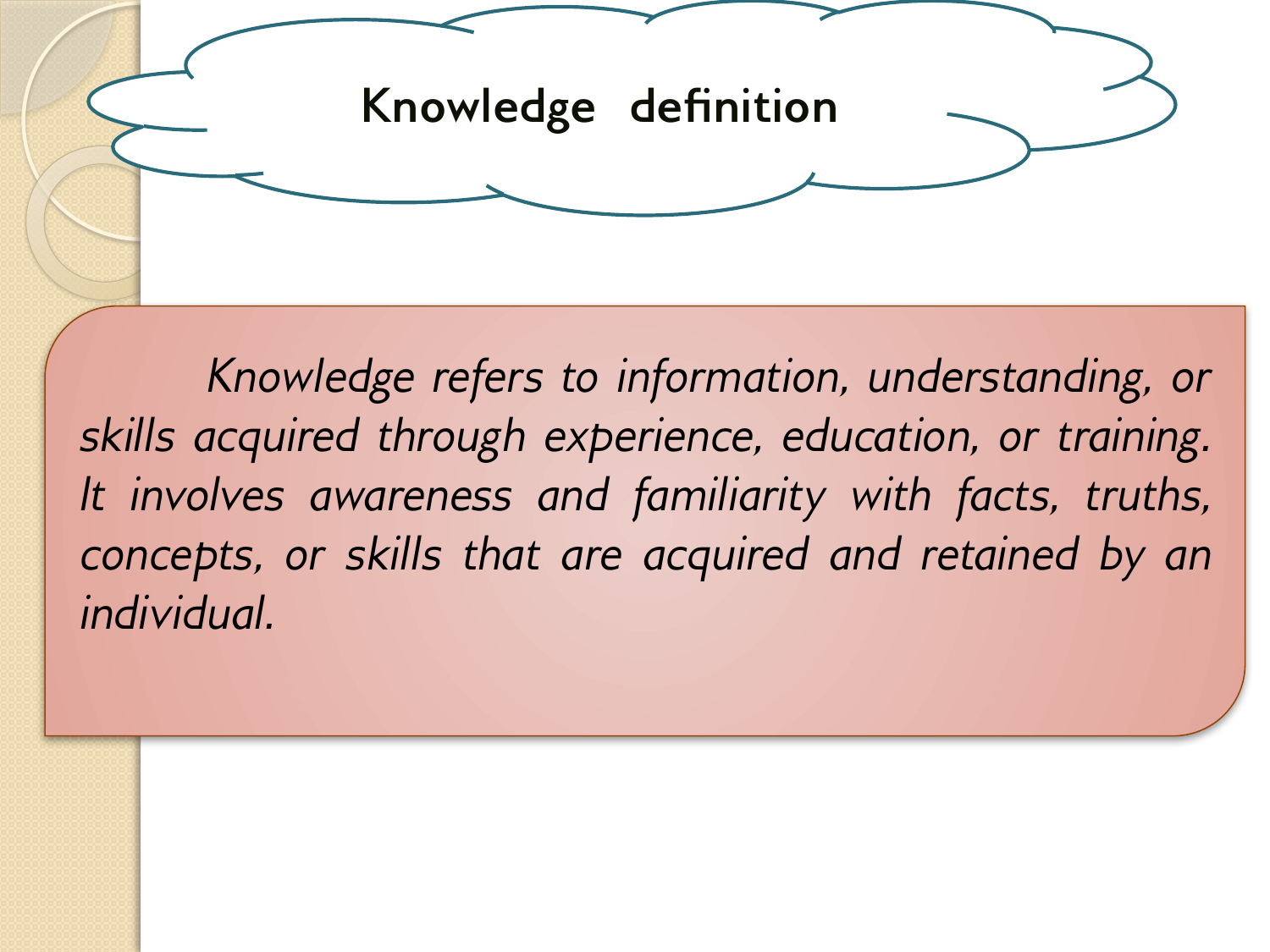

Knowledge  definition

	Knowledge refers to information, understanding, or skills acquired through experience, education, or training. It involves awareness and familiarity with facts, truths, concepts, or skills that are acquired and retained by an individual.
4